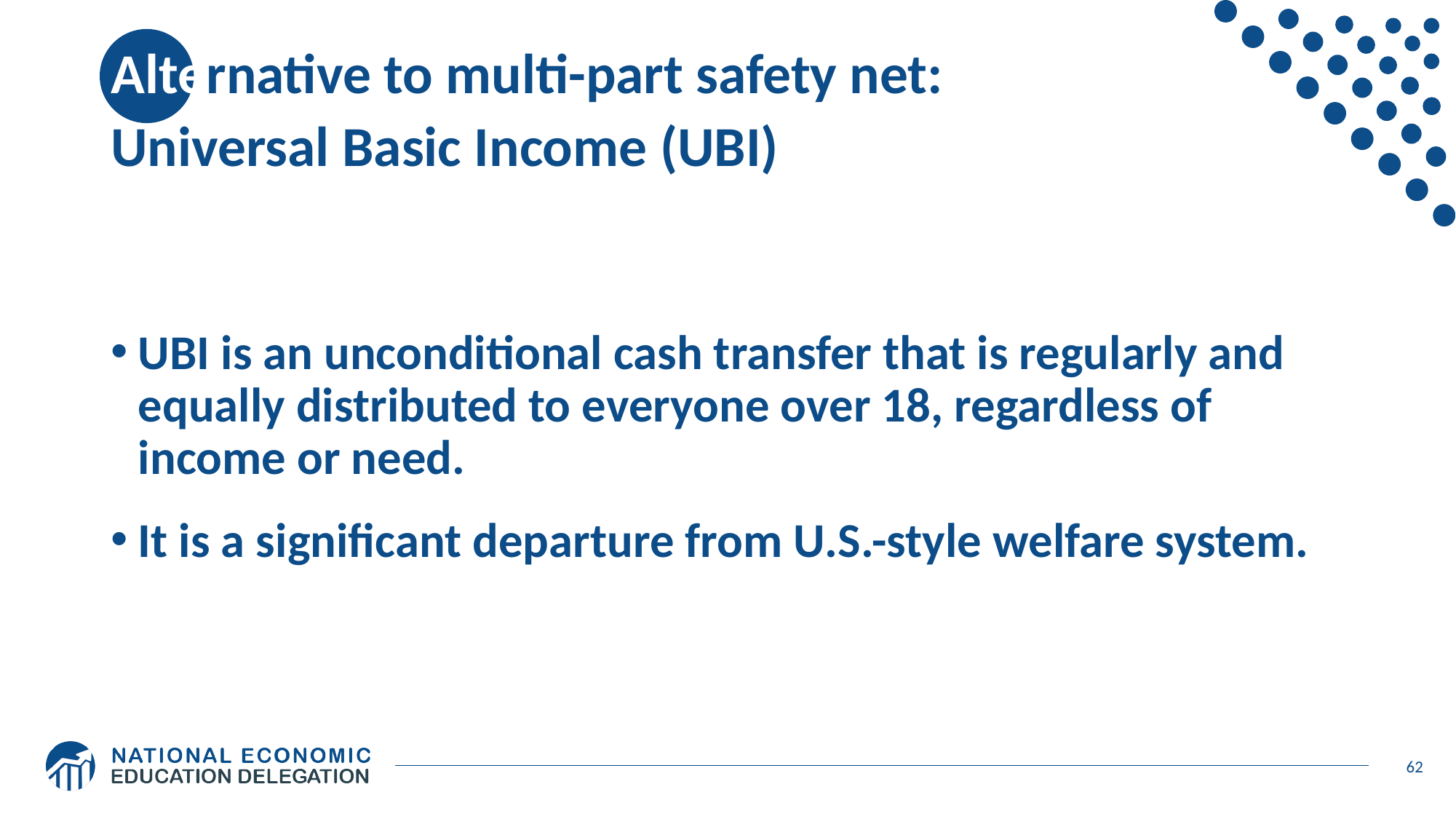

# Alternative to multi-part safety net: Universal Basic Income (UBI)
UBI is an unconditional cash transfer that is regularly and equally distributed to everyone over 18, regardless of income or need.
It is a significant departure from U.S.-style welfare system.
62